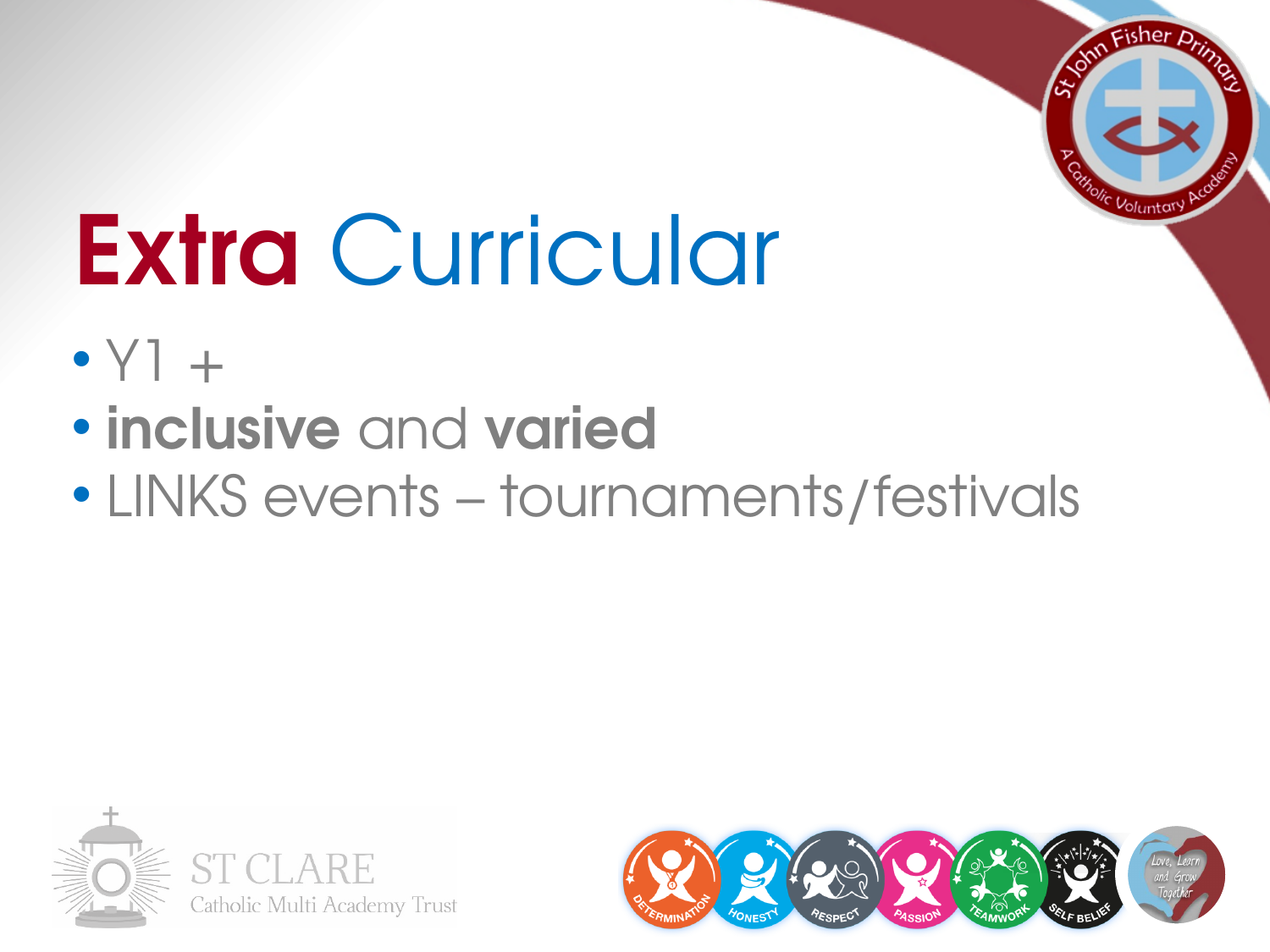

Extra Curricular

Y1 +
inclusive and varied
LINKS events – tournaments/festivals